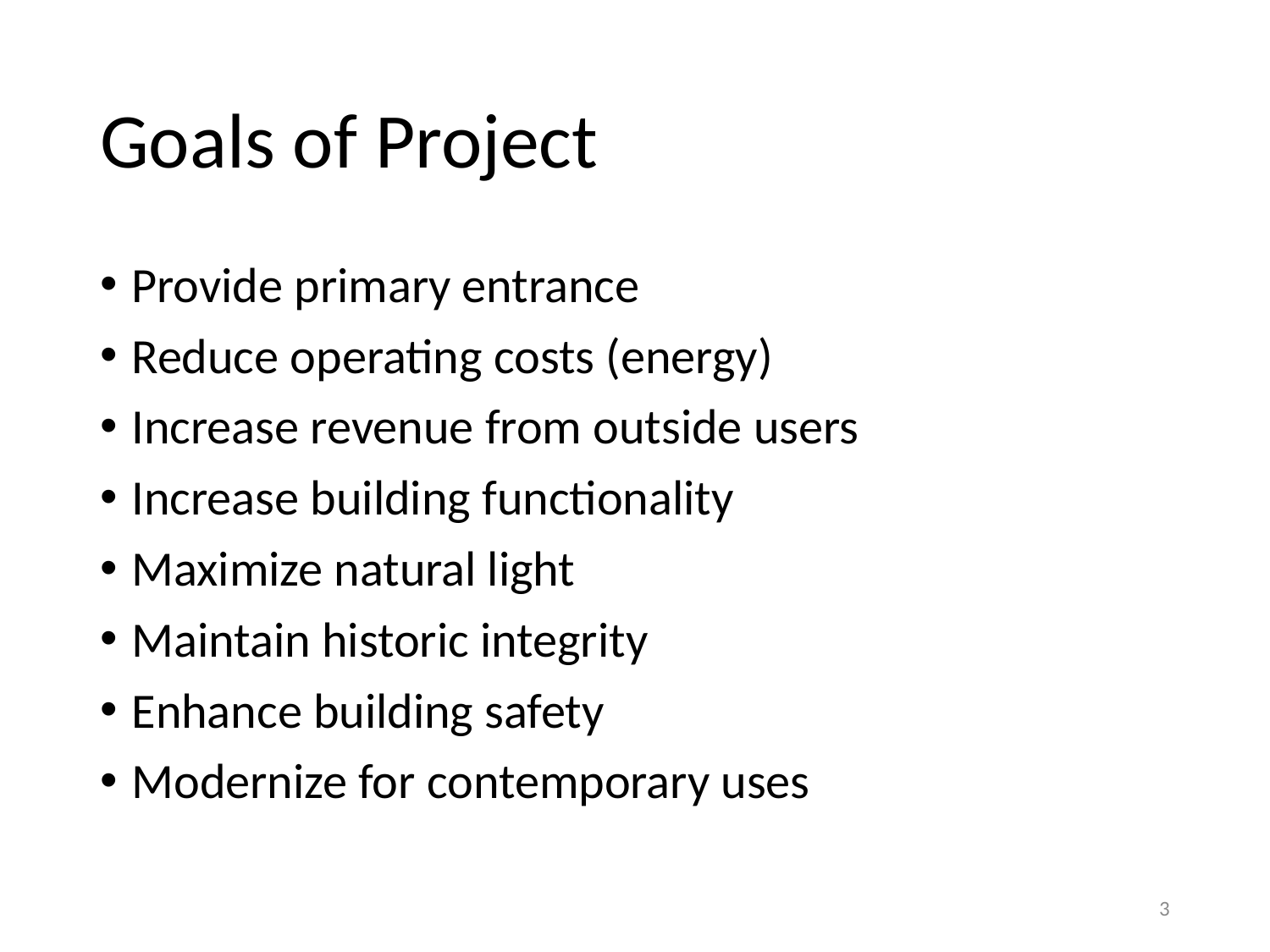

# Goals of Project
Provide primary entrance
Reduce operating costs (energy)
Increase revenue from outside users
Increase building functionality
Maximize natural light
Maintain historic integrity
Enhance building safety
Modernize for contemporary uses
3